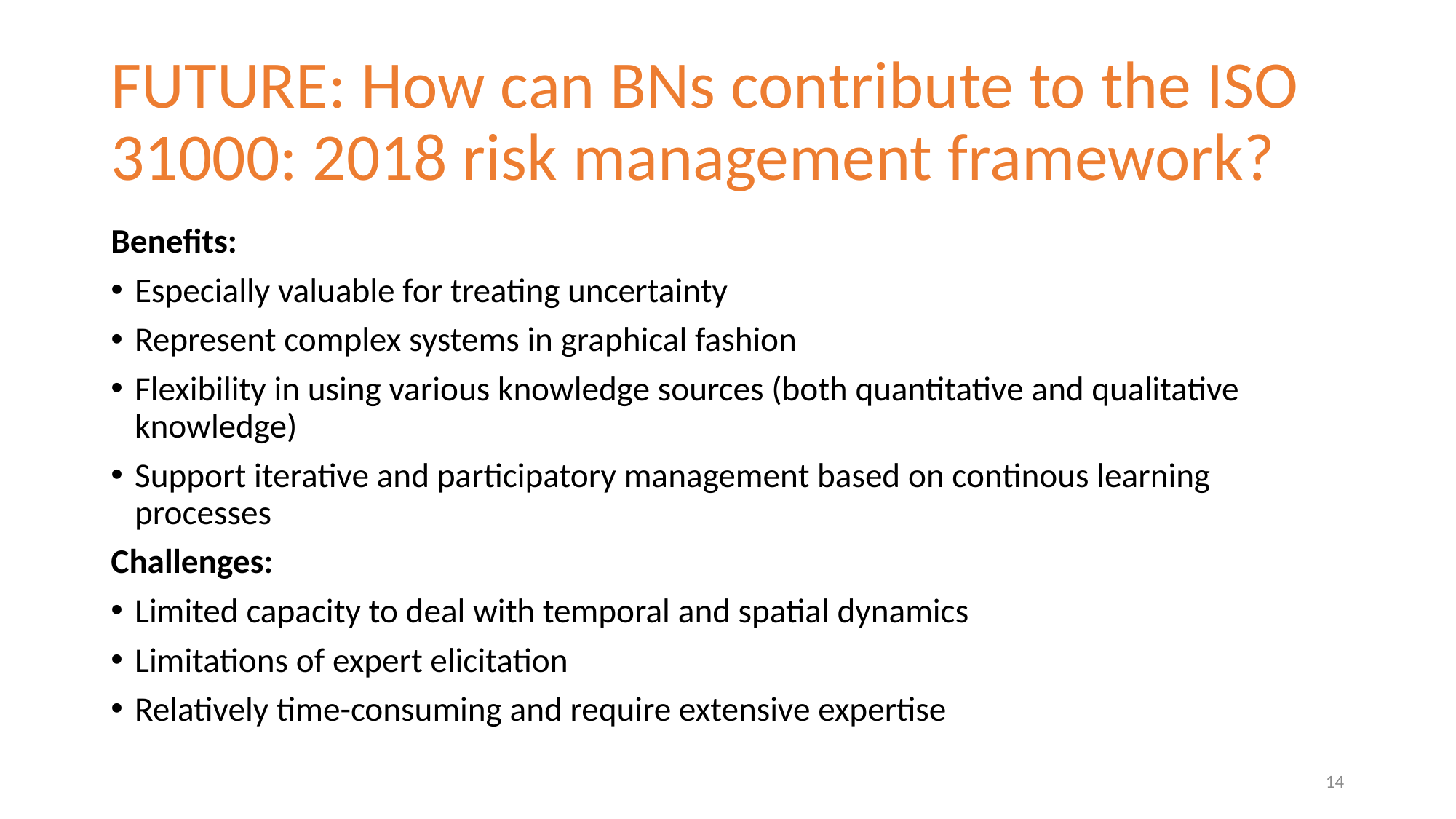

# FUTURE: How can BNs contribute to the ISO 31000: 2018 risk management framework?
Benefits:
Especially valuable for treating uncertainty
Represent complex systems in graphical fashion
Flexibility in using various knowledge sources (both quantitative and qualitative knowledge)
Support iterative and participatory management based on continous learning processes
Challenges:
Limited capacity to deal with temporal and spatial dynamics
Limitations of expert elicitation
Relatively time-consuming and require extensive expertise
14